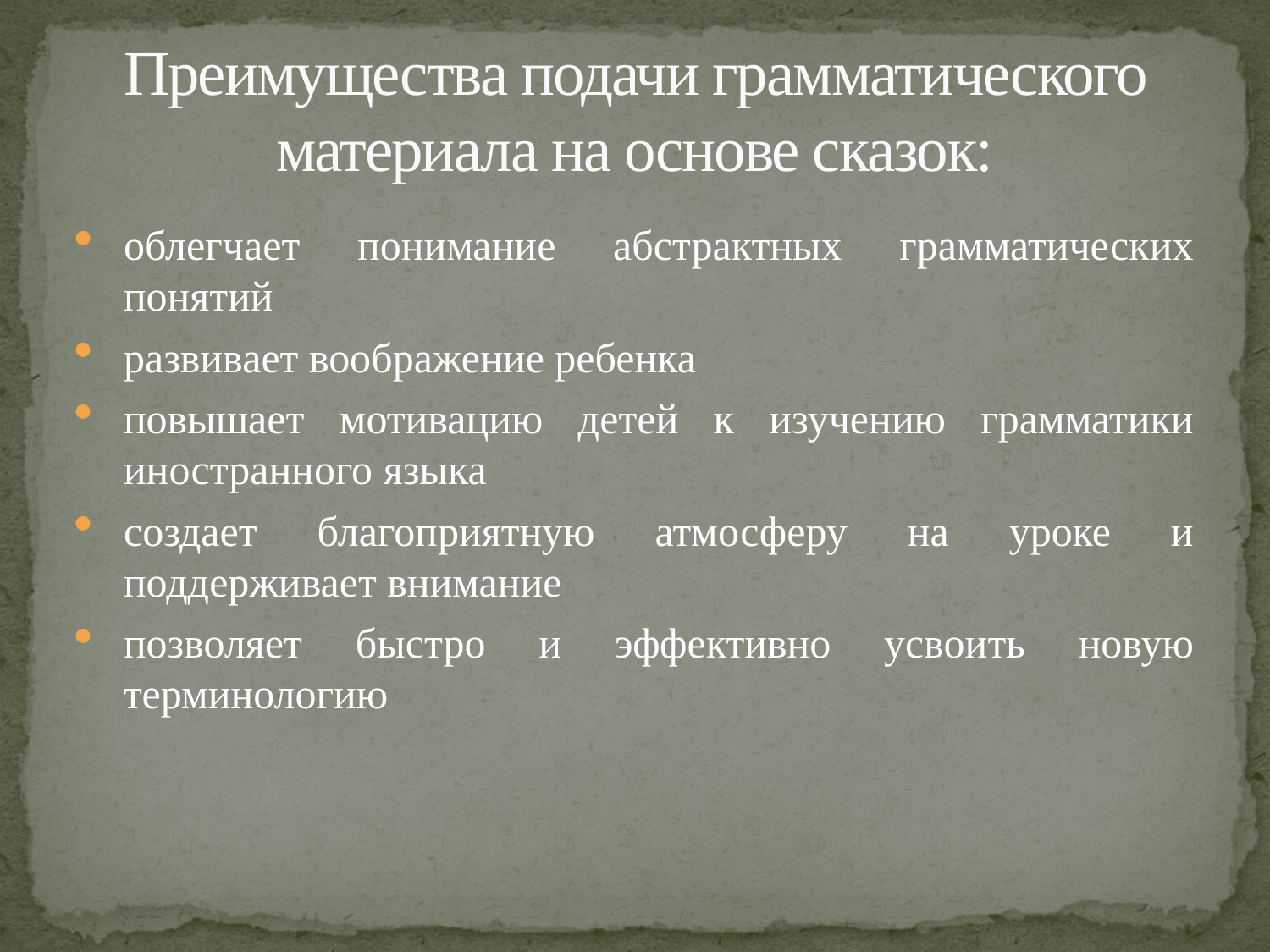

# Преимущества подачи грамматического материала на основе сказок:
облегчает понимание абстрактных грамматических понятий
развивает воображение ребенка
повышает мотивацию детей к изучению грамматики иностранного языка
создает благоприятную атмосферу на уроке и поддерживает внимание
позволяет быстро и эффективно усвоить новую терминологию